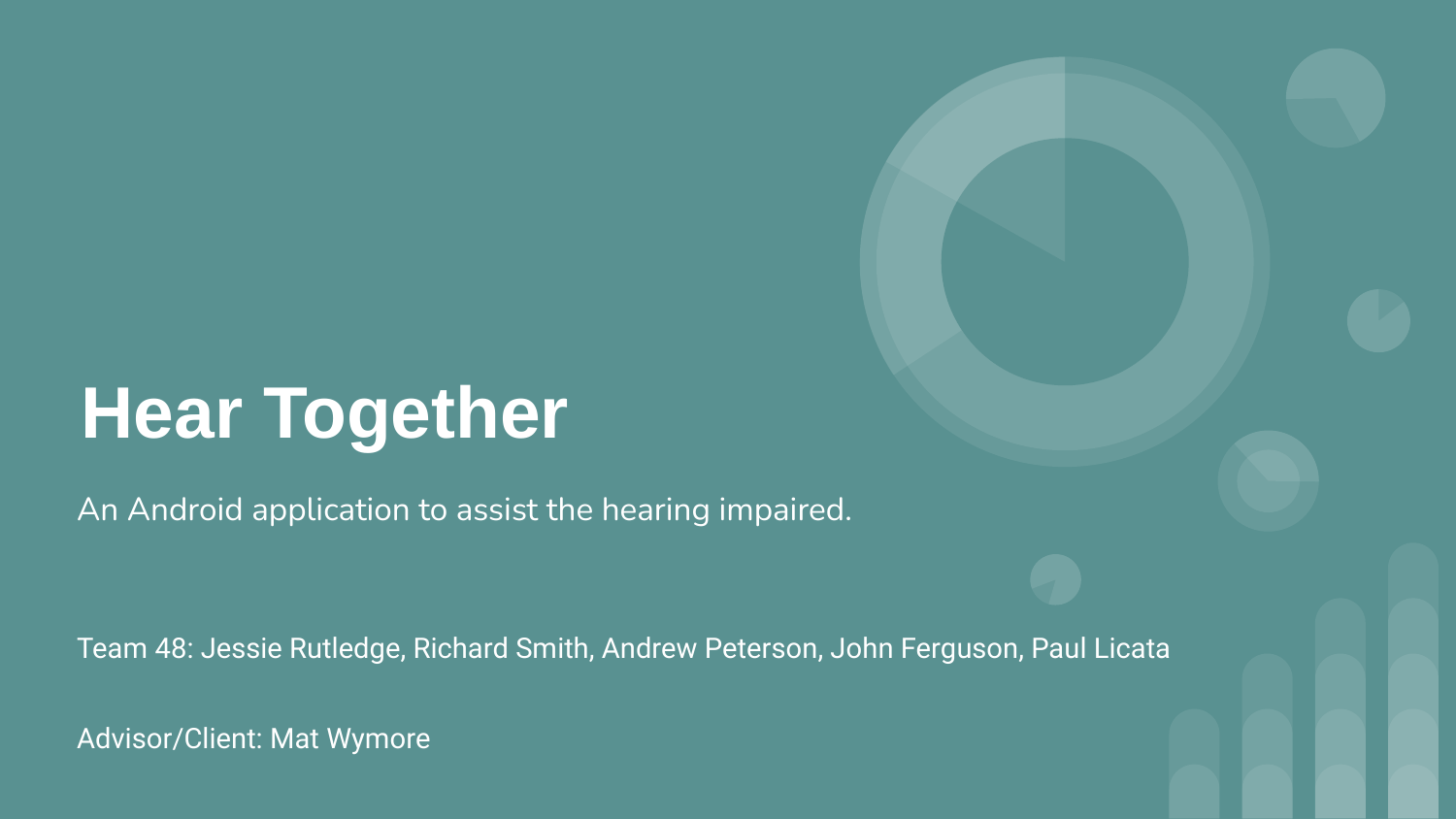

# Hear Together
An Android application to assist the hearing impaired.
Team 48: Jessie Rutledge, Richard Smith, Andrew Peterson, John Ferguson, Paul Licata
Advisor/Client: Mat Wymore